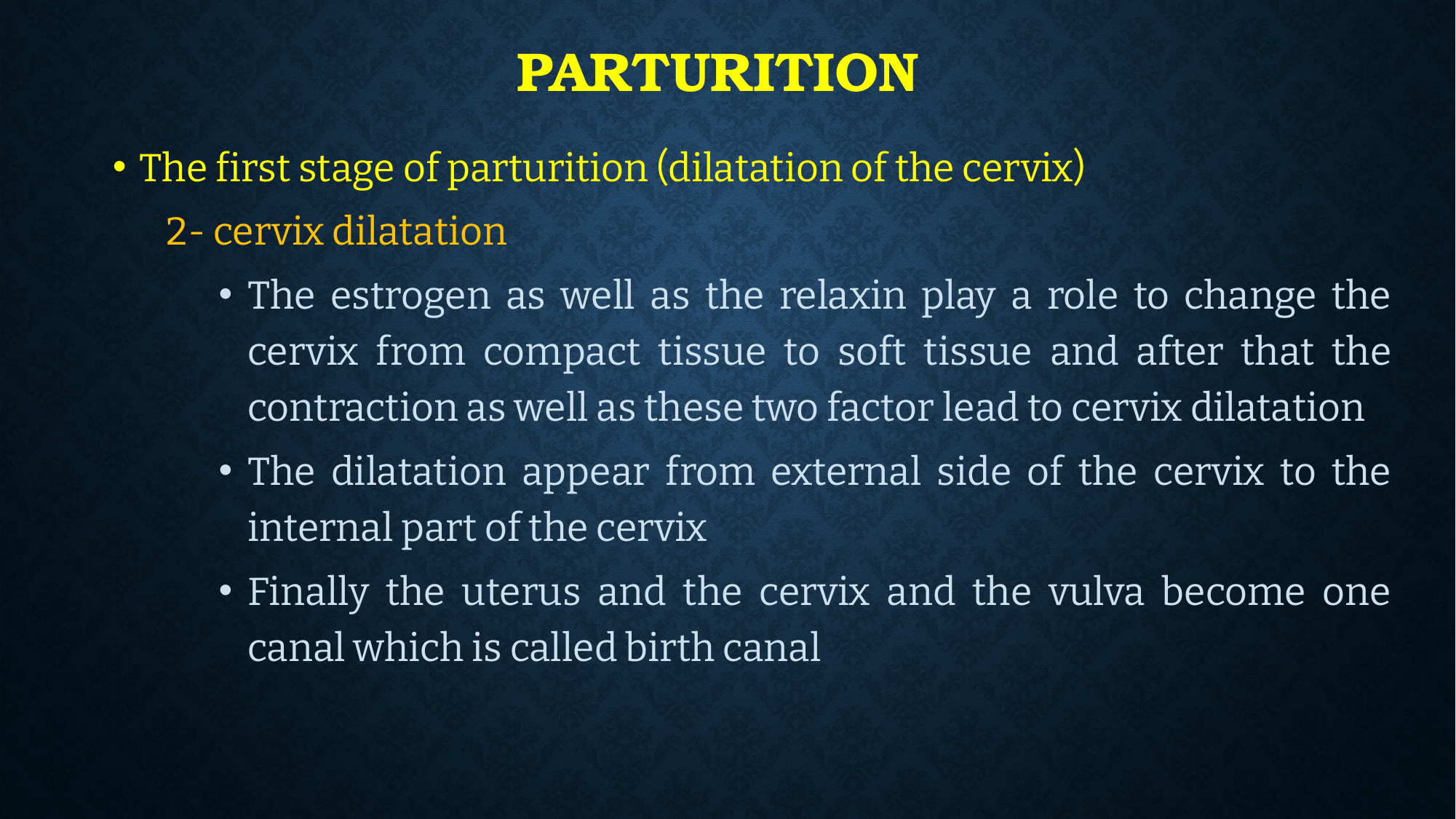

# PARTURITION
The first stage of parturition (dilatation of the cervix)
2- cervix dilatation
The estrogen as well as the relaxin play a role to change the cervix from compact tissue to soft tissue and after that the contraction as well as these two factor lead to cervix dilatation
The dilatation appear from external side of the cervix to the internal part of the cervix
Finally the uterus and the cervix and the vulva become one canal which is called birth canal